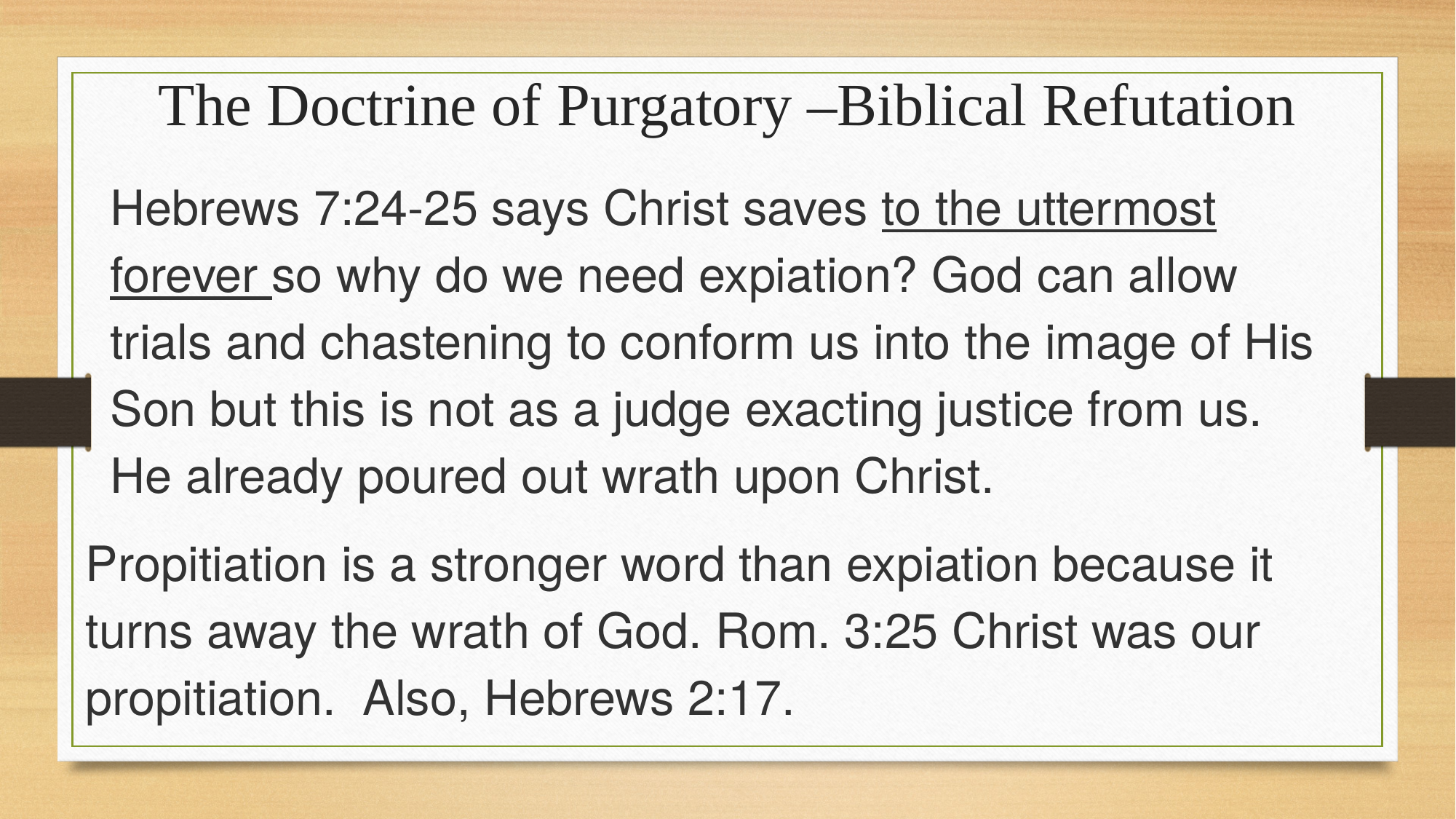

The Doctrine of Purgatory –Biblical Refutation
Hebrews 7:24-25 says Christ saves to the uttermost forever so why do we need expiation? God can allow trials and chastening to conform us into the image of His Son but this is not as a judge exacting justice from us. He already poured out wrath upon Christ.
Propitiation is a stronger word than expiation because it turns away the wrath of God. Rom. 3:25 Christ was our propitiation.  Also, Hebrews 2:17.